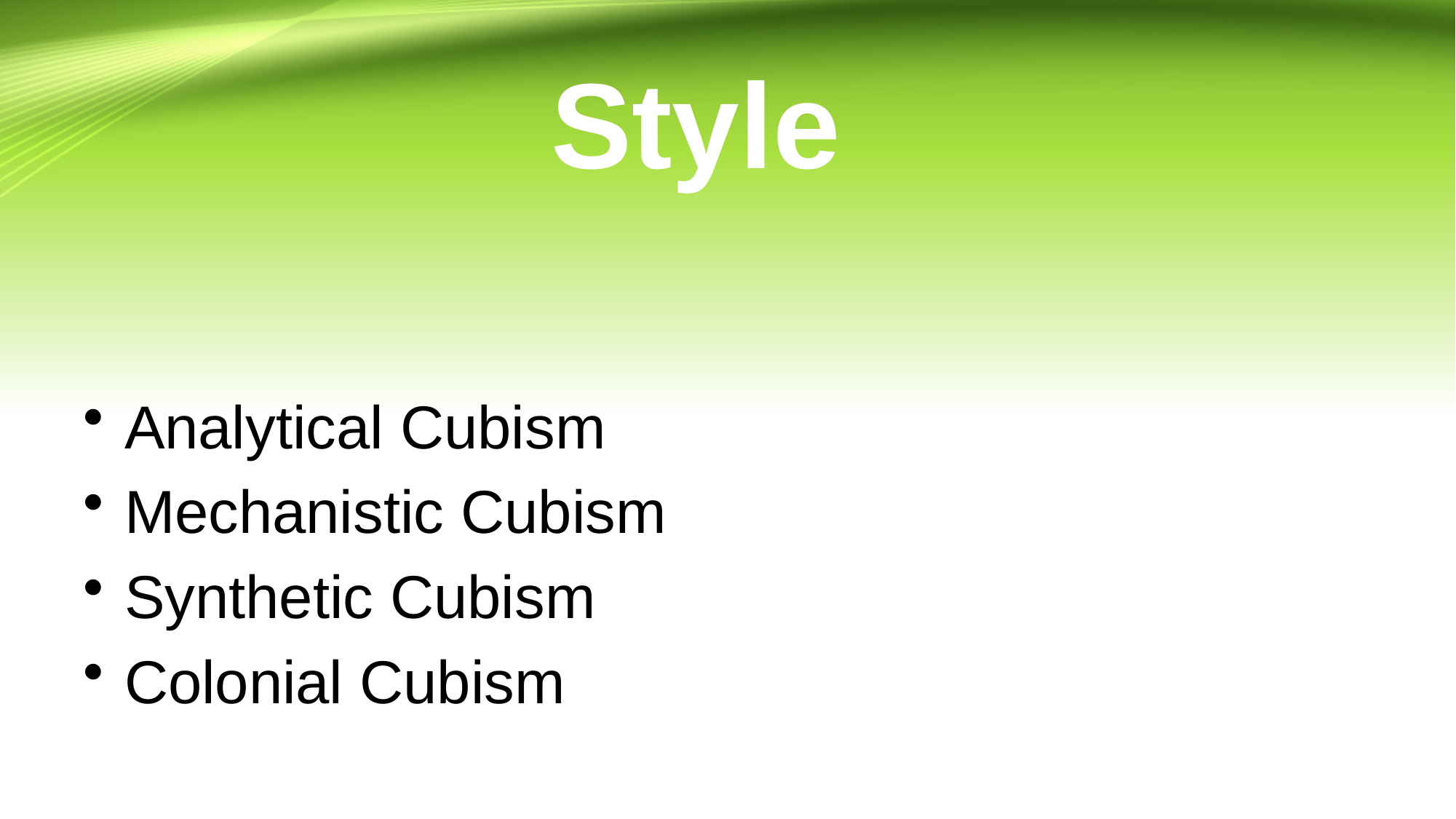

# Style
Analytical Cubism
Mechanistic Cubism
Synthetic Cubism
Colonial Cubism